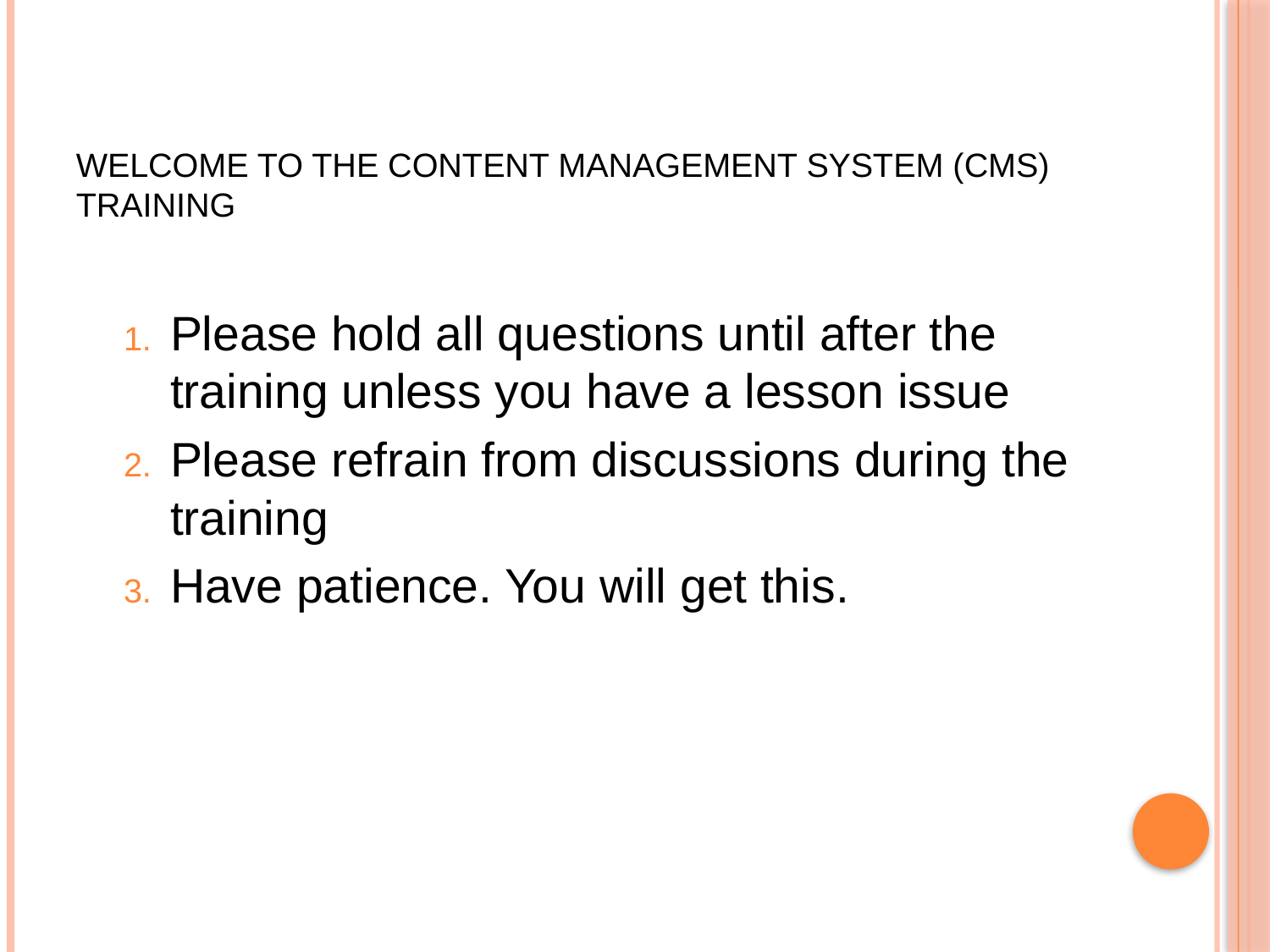

WELCOME TO THE CONTENT MANAGEMENT SYSTEM (CMS) TRAINING
Please hold all questions until after the training unless you have a lesson issue
Please refrain from discussions during the training
Have patience. You will get this.